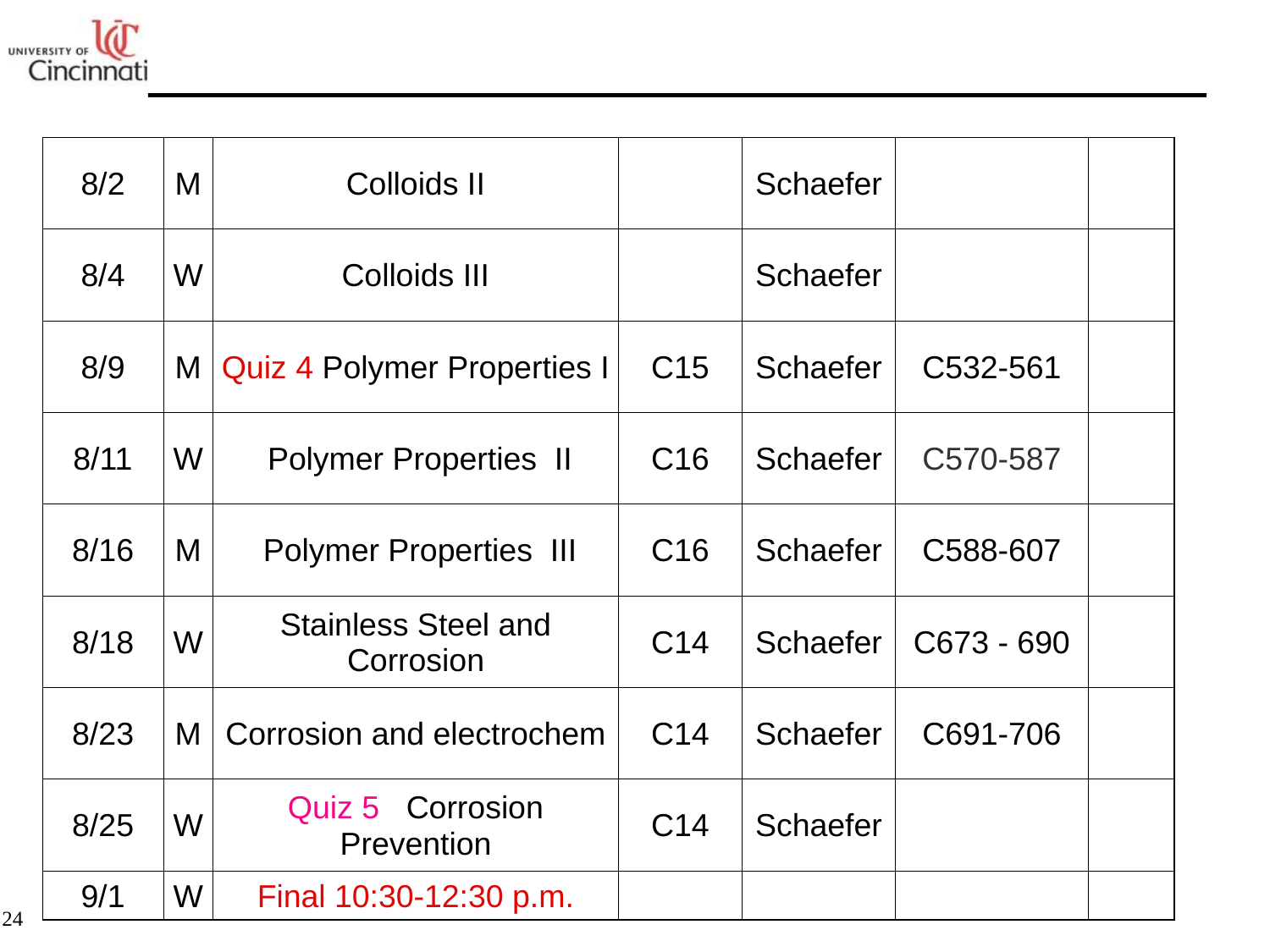

| 8/2 | M | Colloids II |  | Schaefer |  |  |
| --- | --- | --- | --- | --- | --- | --- |
| 8/4 | W | Colloids III |  | Schaefer |  |  |
| 8/9 | M | Quiz 4 Polymer Properties I | C15 | Schaefer | C532-561 |  |
| 8/11 | W | Polymer Properties II | C16 | Schaefer | C570-587 |  |
| 8/16 | M | Polymer Properties III | C16 | Schaefer | C588-607 |  |
| 8/18 | W | Stainless Steel and Corrosion | C14 | Schaefer | C673 - 690 |  |
| 8/23 | M | Corrosion and electrochem | C14 | Schaefer | C691-706 |  |
| 8/25 | W | Quiz 5 Corrosion Prevention | C14 | Schaefer |  |  |
| 9/1 | W | Final 10:30-12:30 p.m. |  |  |  |  |